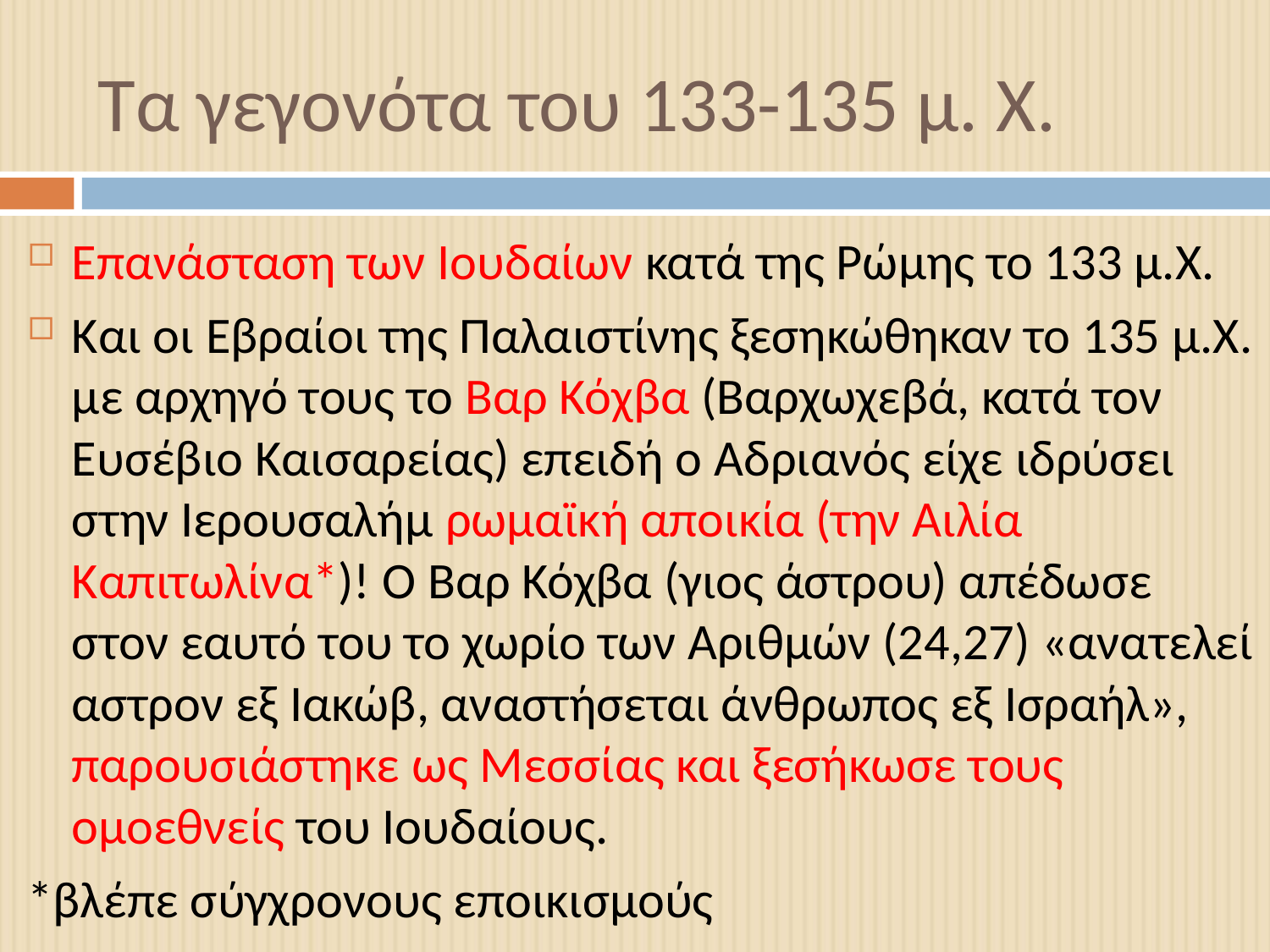

# Τα γεγονότα του 133-135 μ. Χ.
Επανάσταση των Ιουδαίων κατά της Ρώμης το 133 μ.Χ.
Και οι Εβραίοι της Παλαιστίνης ξεσηκώθηκαν το 135 μ.Χ. με αρχηγό τους το Βαρ Κόχβα (Βαρχωχεβά, κατά τον Ευσέβιο Καισαρείας) επειδή ο Αδριανός είχε ιδρύσει στην Ιερουσαλήμ ρωμαϊκή αποικία (την Αιλία Καπιτωλίνα*)! Ο Βαρ Κόχβα (γιος άστρου) απέδωσε στον εαυτό του το χωρίο των Αριθμών (24,27) «ανατελεί αστρον εξ Ιακώβ, αναστήσεται άνθρωπος εξ Ισραήλ», παρουσιάστηκε ως Μεσσίας και ξεσήκωσε τους ομοεθνείς του Ιουδαίους.
*βλέπε σύγχρονους εποικισμούς